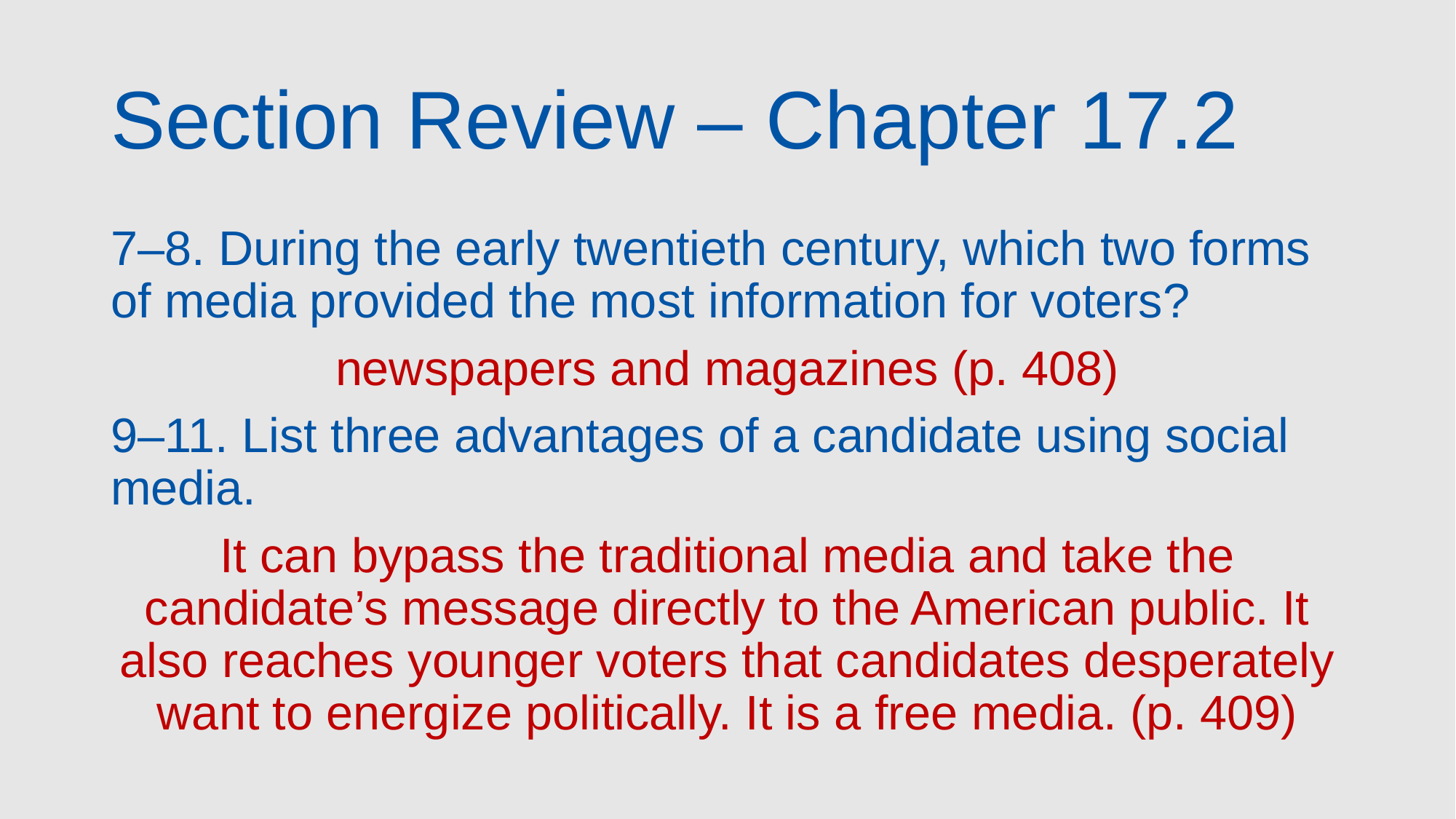

# Section Review – Chapter 17.2
7–8. During the early twentieth century, which two forms of media provided the most information for voters?
newspapers and magazines (p. 408)
9–11. List three advantages of a candidate using social media.
It can bypass the traditional media and take the candidate’s message directly to the American public. It also reaches younger voters that candidates desperately want to energize politically. It is a free media. (p. 409)